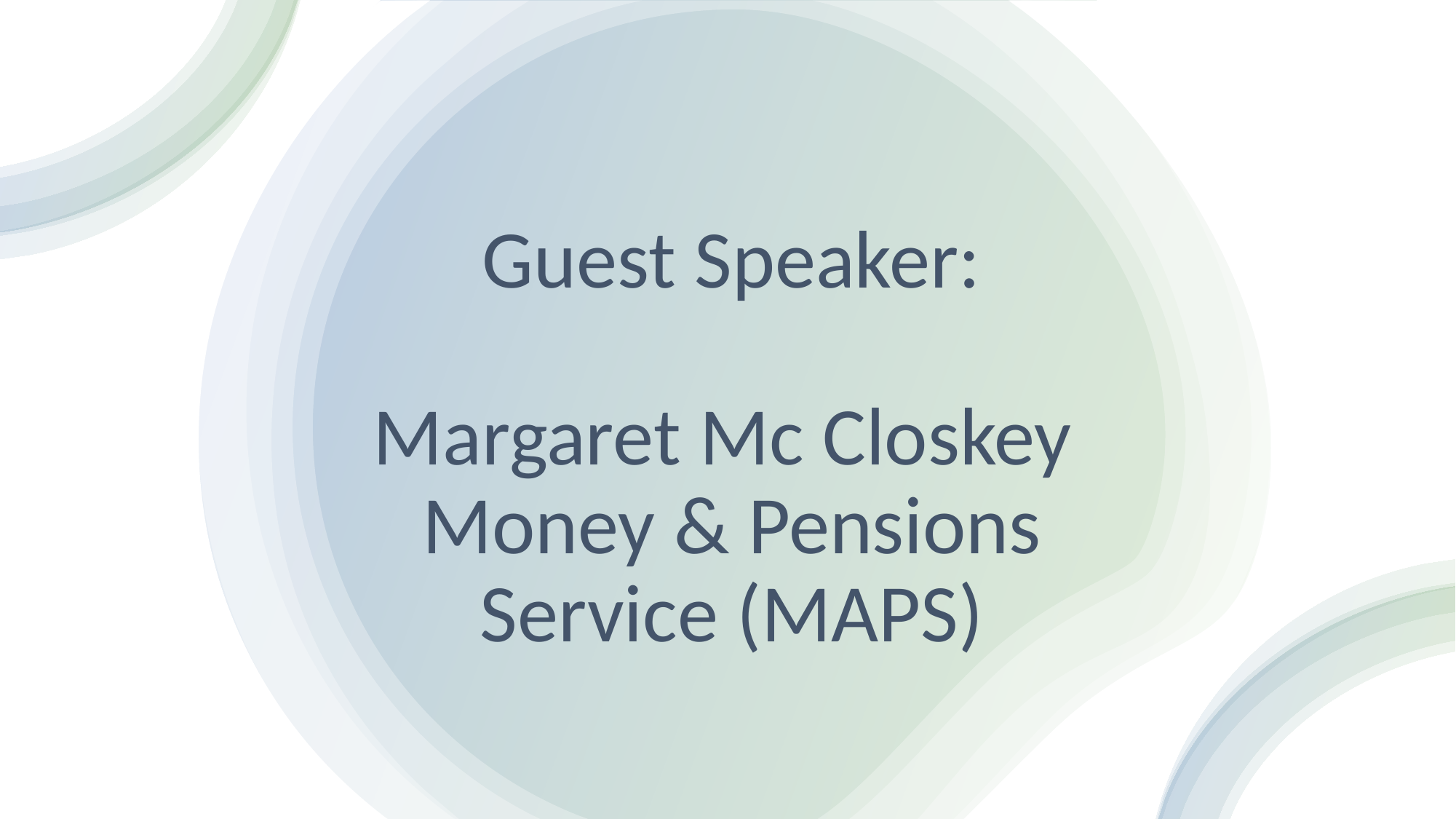

# Guest Speaker: Margaret Mc Closkey Money & Pensions Service (MAPS)